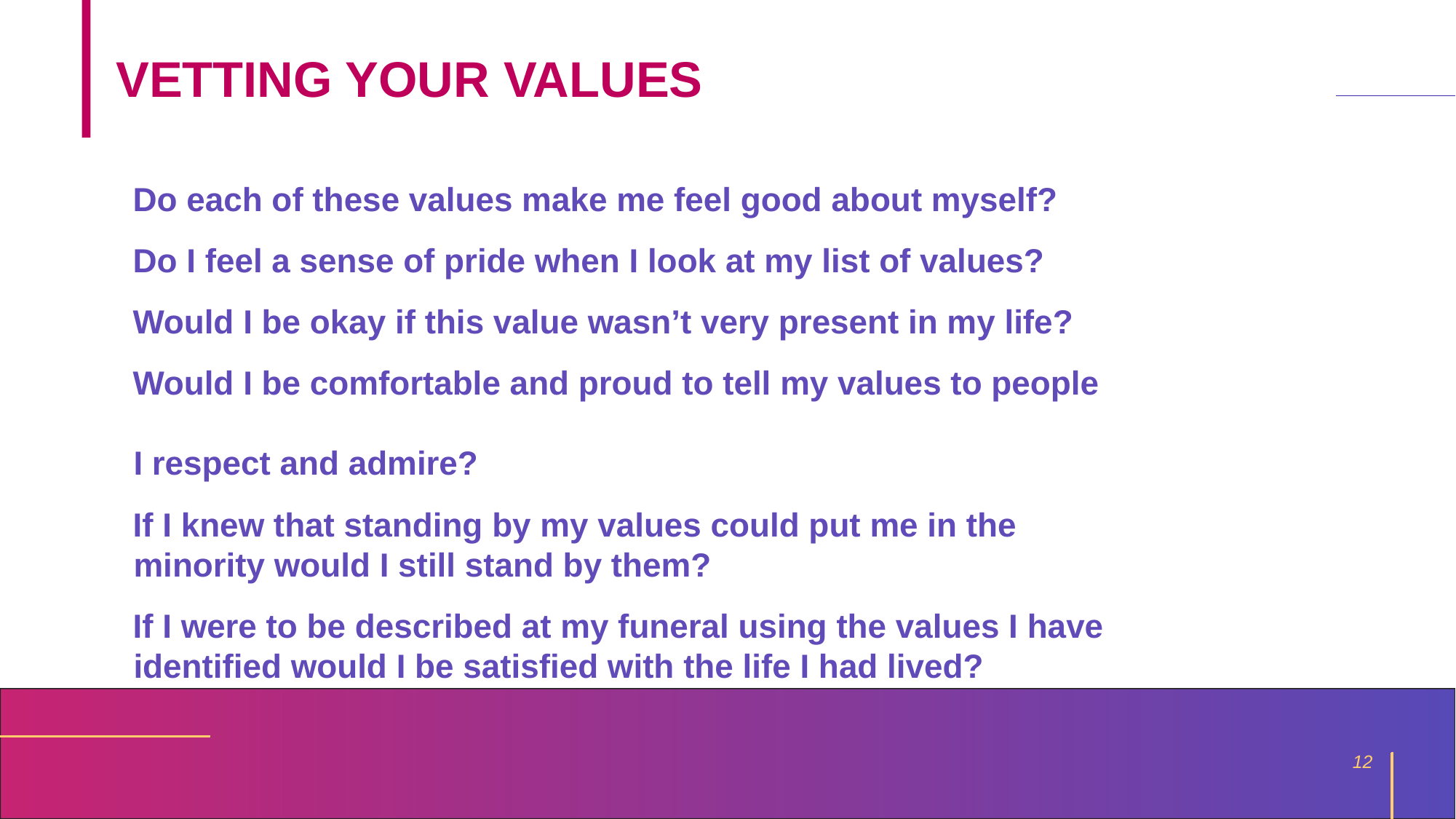

VETTING YOUR VALUES
Do each of these values make me feel good about myself?
Do I feel a sense of pride when I look at my list of values?
Would I be okay if this value wasn’t very present in my life?
Would I be comfortable and proud to tell my values to people
I respect and admire?
If I knew that standing by my values could put me in the minority would I still stand by them?
If I were to be described at my funeral using the values I have identified would I be satisfied with the life I had lived?

12